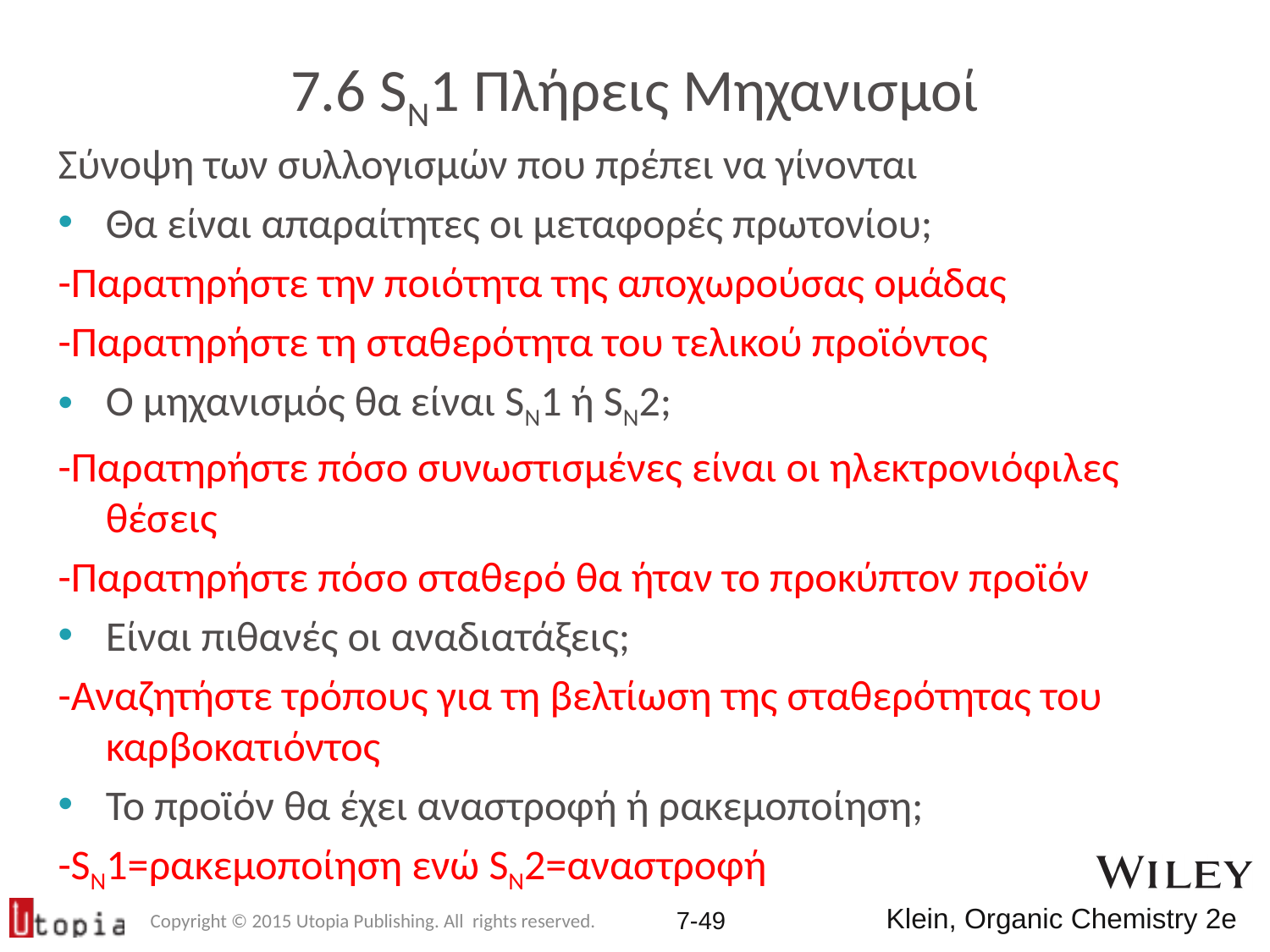

# 7.6 SN1 Πλήρεις Μηχανισμοί
Σύνοψη των συλλογισμών που πρέπει να γίνονται
Θα είναι απαραίτητες οι μεταφορές πρωτονίου;
-Παρατηρήστε την ποιότητα της αποχωρούσας ομάδας
-Παρατηρήστε τη σταθερότητα του τελικού προϊόντος
Ο μηχανισμός θα είναι SN1 ή SN2;
-Παρατηρήστε πόσο συνωστισμένες είναι οι ηλεκτρονιόφιλες θέσεις
-Παρατηρήστε πόσο σταθερό θα ήταν το προκύπτον προϊόν
Είναι πιθανές οι αναδιατάξεις;
-Αναζητήστε τρόπους για τη βελτίωση της σταθερότητας του καρβοκατιόντος
Το προϊόν θα έχει αναστροφή ή ρακεμοποίηση;
-SN1=ρακεμοποίηση ενώ SN2=αναστροφή
Copyright © 2015 Utopia Publishing. All  rights reserved.
7-49
Klein, Organic Chemistry 2e